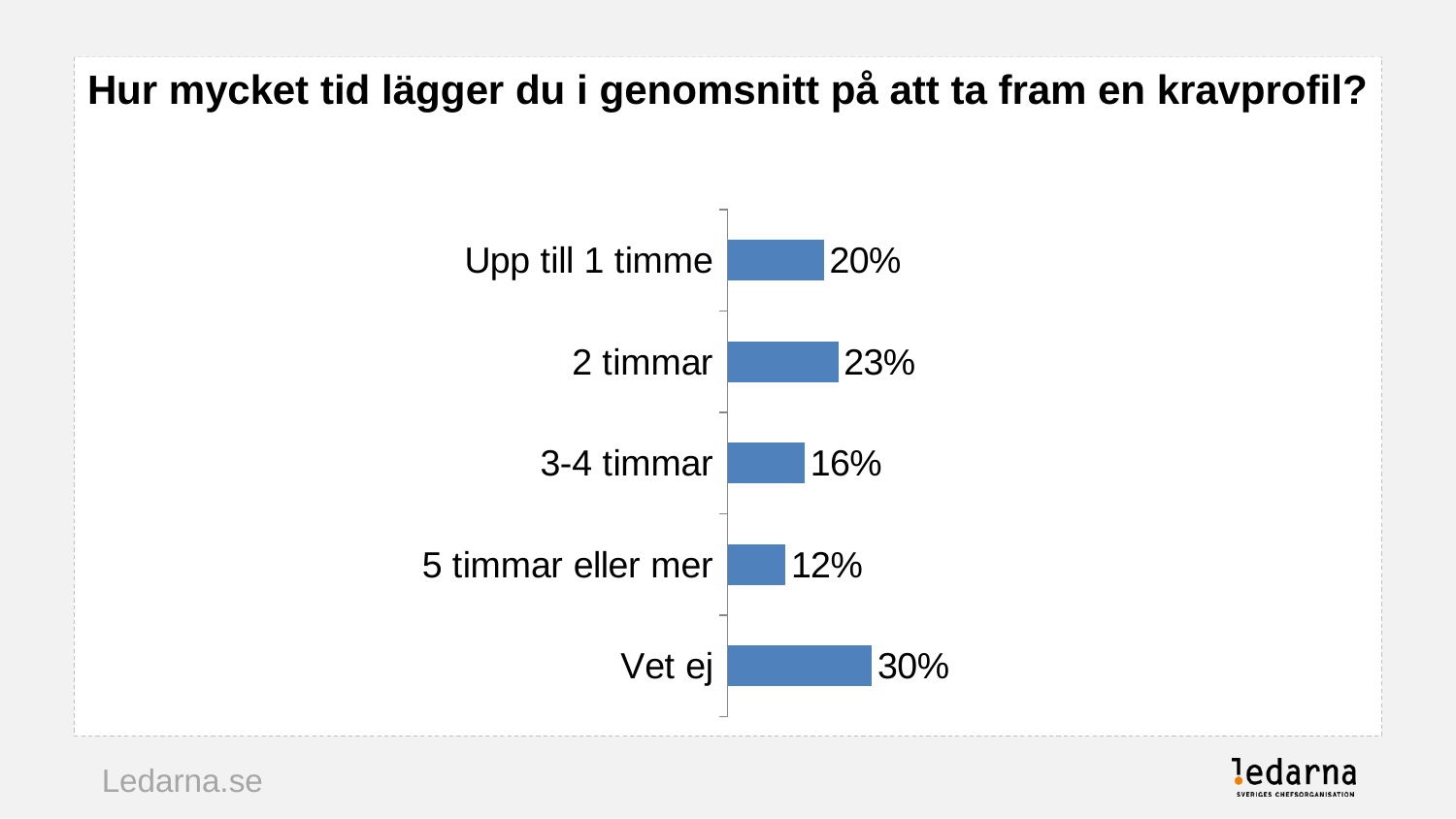

# Hur mycket tid lägger du i genomsnitt på att ta fram en kravprofil?

### Chart

| Category | Allmänheten |
|---|---|
| Upp till 1 timme | 0.2 |
| 2 timmar | 0.23 |
| 3-4 timmar | 0.16 |
| 5 timmar eller mer | 0.12 |
| Vet ej | 0.3 |